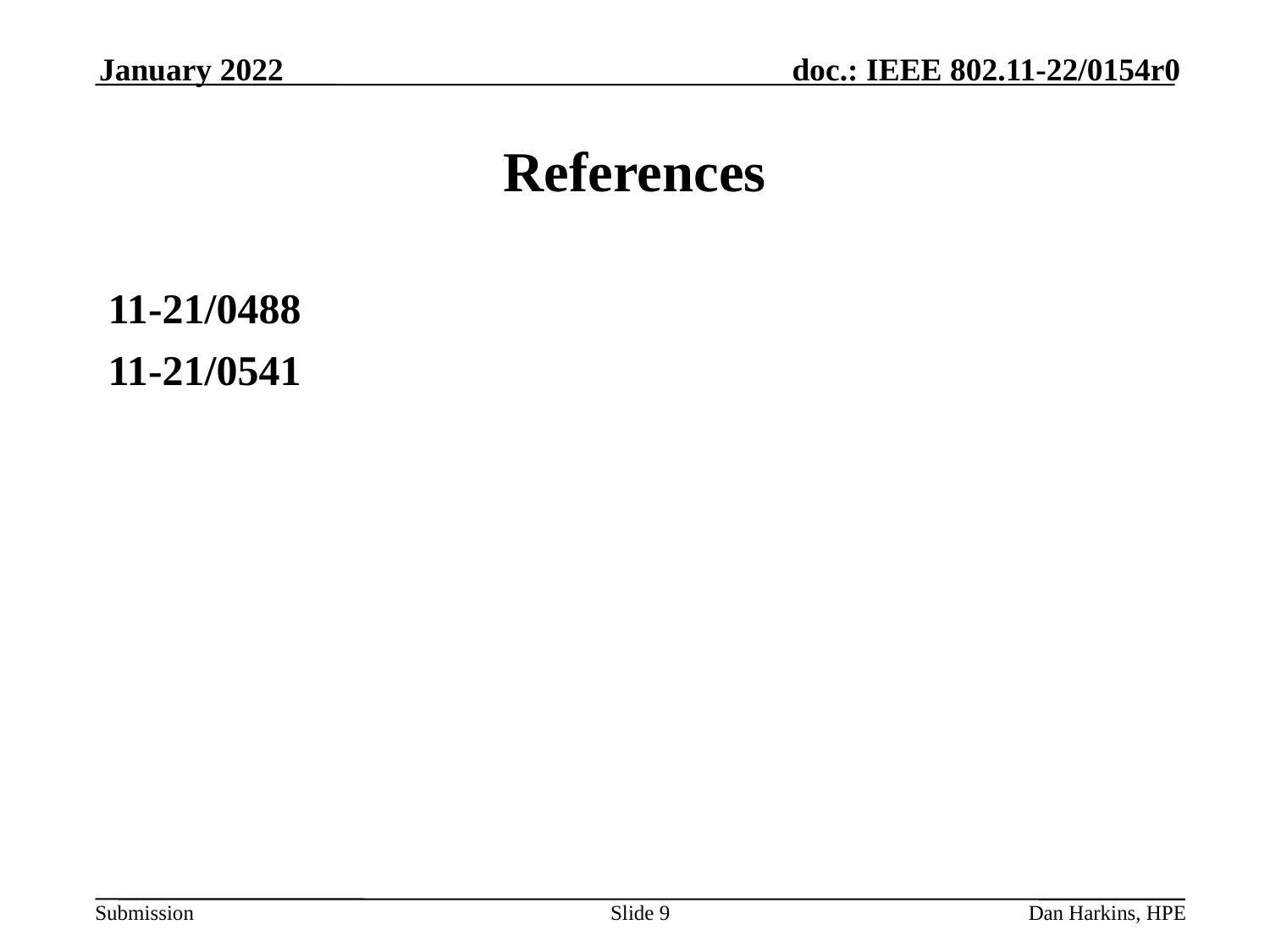

January 2022
# References
11-21/0488
11-21/0541
Slide 9
Dan Harkins, HPE